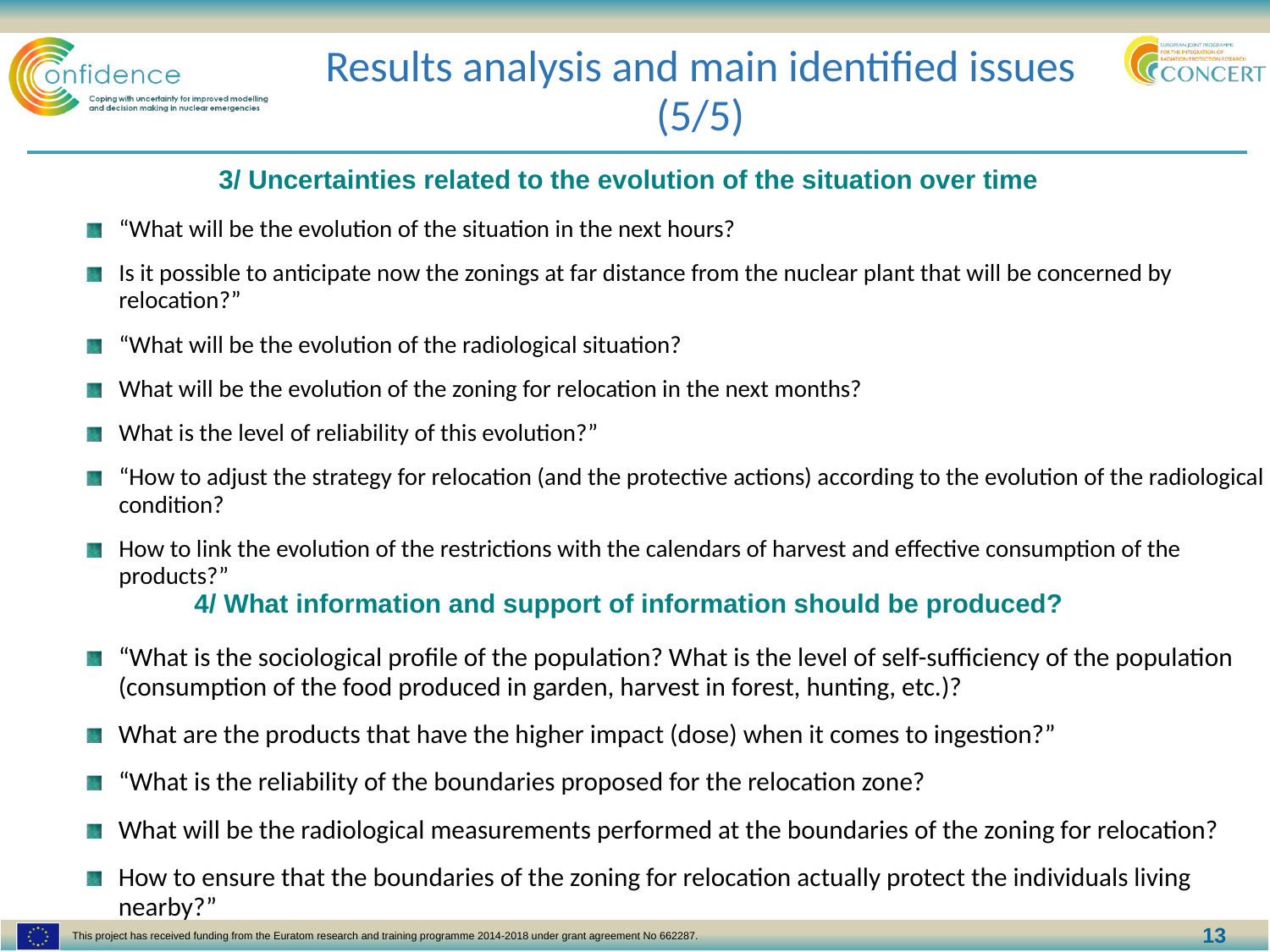

# Results analysis and main identified issues (5/5)
3/ Uncertainties related to the evolution of the situation over time
“What will be the evolution of the situation in the next hours?
Is it possible to anticipate now the zonings at far distance from the nuclear plant that will be concerned by relocation?”
“What will be the evolution of the radiological situation?
What will be the evolution of the zoning for relocation in the next months?
What is the level of reliability of this evolution?”
“How to adjust the strategy for relocation (and the protective actions) according to the evolution of the radiological condition?
How to link the evolution of the restrictions with the calendars of harvest and effective consumption of the products?”

4/ What information and support of information should be produced?
“What is the sociological profile of the population? What is the level of self-sufficiency of the population (consumption of the food produced in garden, harvest in forest, hunting, etc.)?
What are the products that have the higher impact (dose) when it comes to ingestion?”
“What is the reliability of the boundaries proposed for the relocation zone?
What will be the radiological measurements performed at the boundaries of the zoning for relocation?
How to ensure that the boundaries of the zoning for relocation actually protect the individuals living nearby?”

13